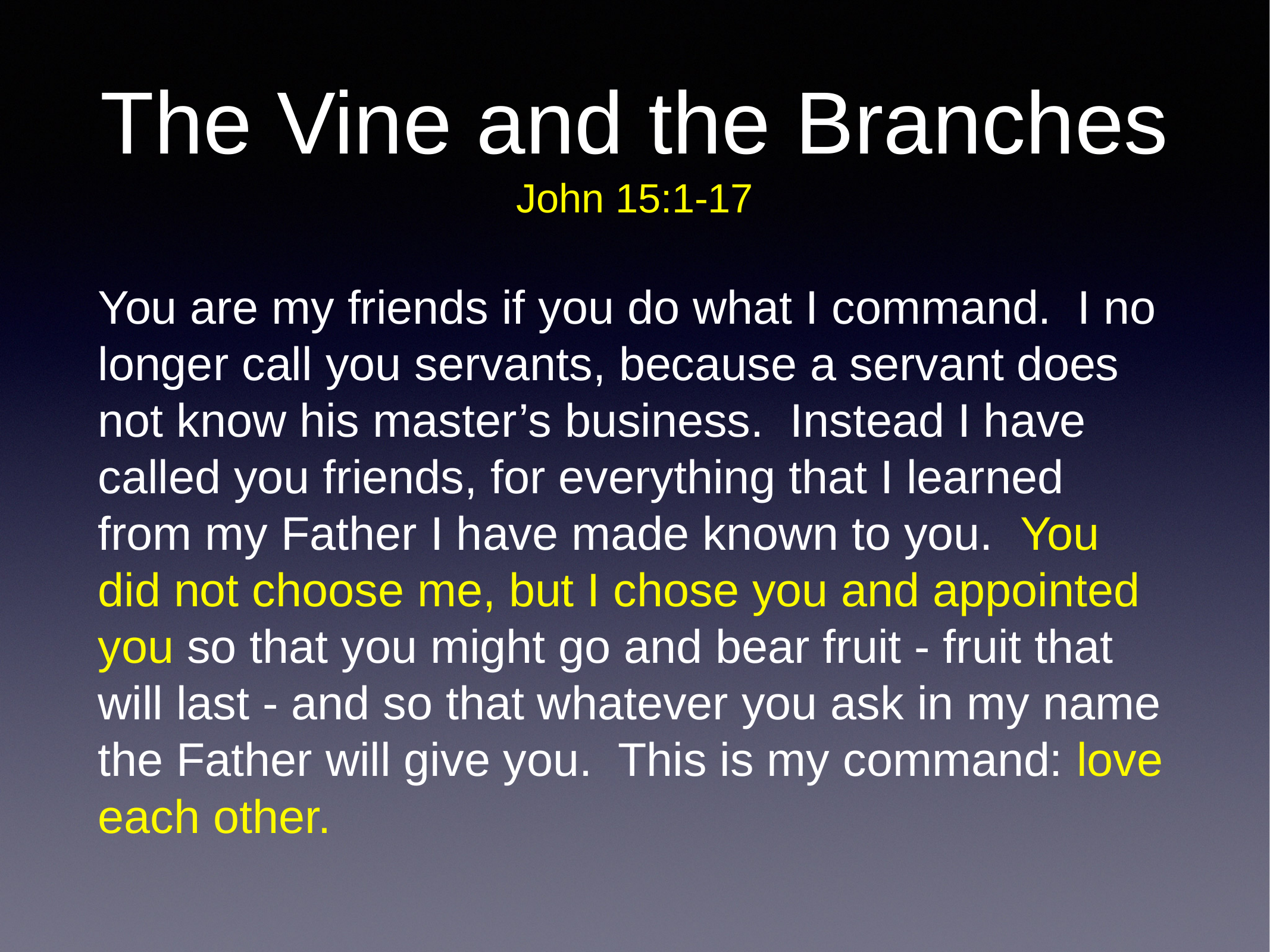

# The Vine and the Branches
John 15:1-17
You are my friends if you do what I command.  I no longer call you servants, because a servant does not know his master’s business.  Instead I have called you friends, for everything that I learned from my Father I have made known to you.  You did not choose me, but I chose you and appointed you so that you might go and bear fruit - fruit that will last - and so that whatever you ask in my name the Father will give you.  This is my command: love each other.